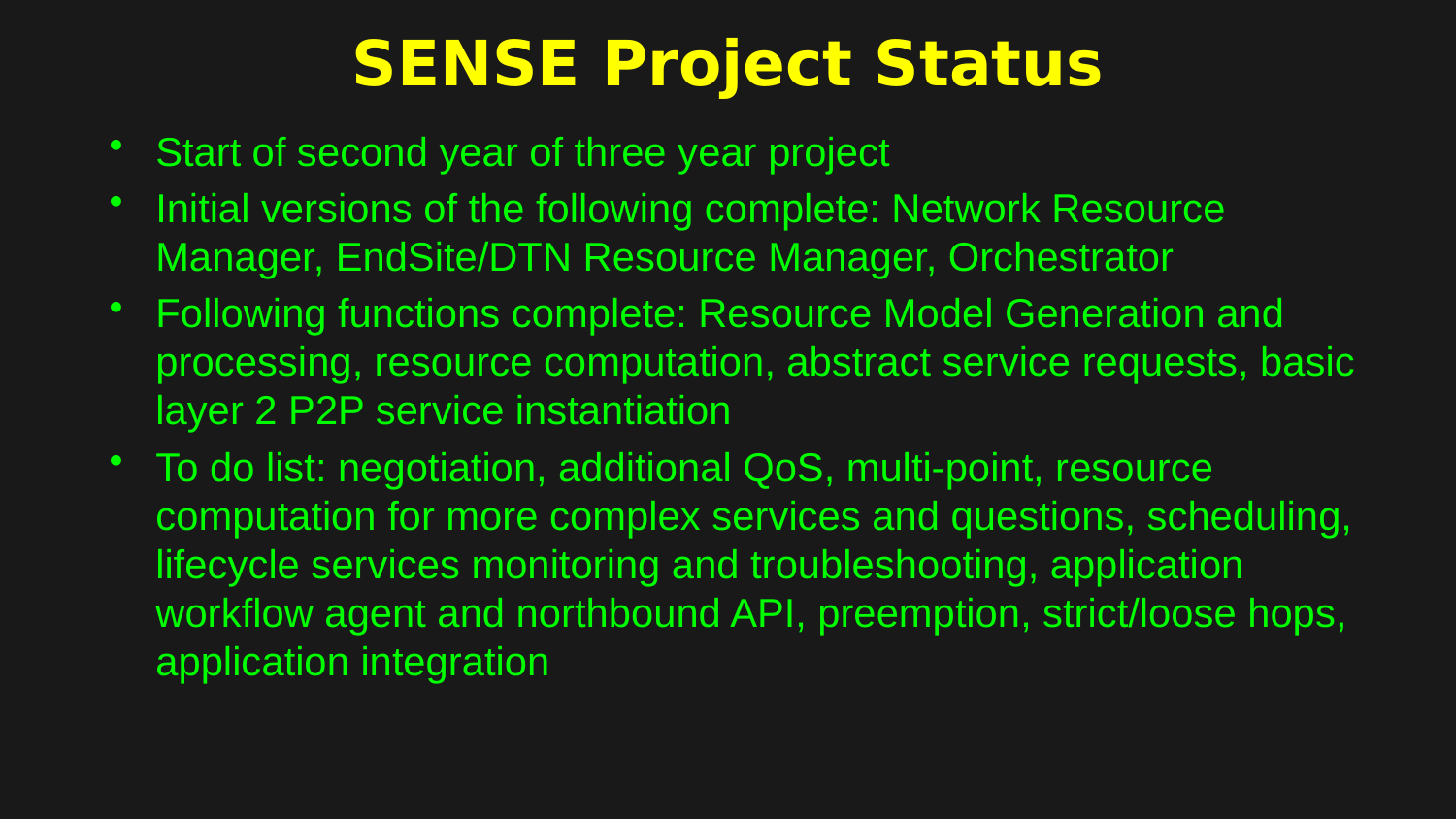

SENSE Project Status
Start of second year of three year project
Initial versions of the following complete: Network Resource Manager, EndSite/DTN Resource Manager, Orchestrator
Following functions complete: Resource Model Generation and processing, resource computation, abstract service requests, basic layer 2 P2P service instantiation
To do list: negotiation, additional QoS, multi-point, resource computation for more complex services and questions, scheduling, lifecycle services monitoring and troubleshooting, application workflow agent and northbound API, preemption, strict/loose hops, application integration